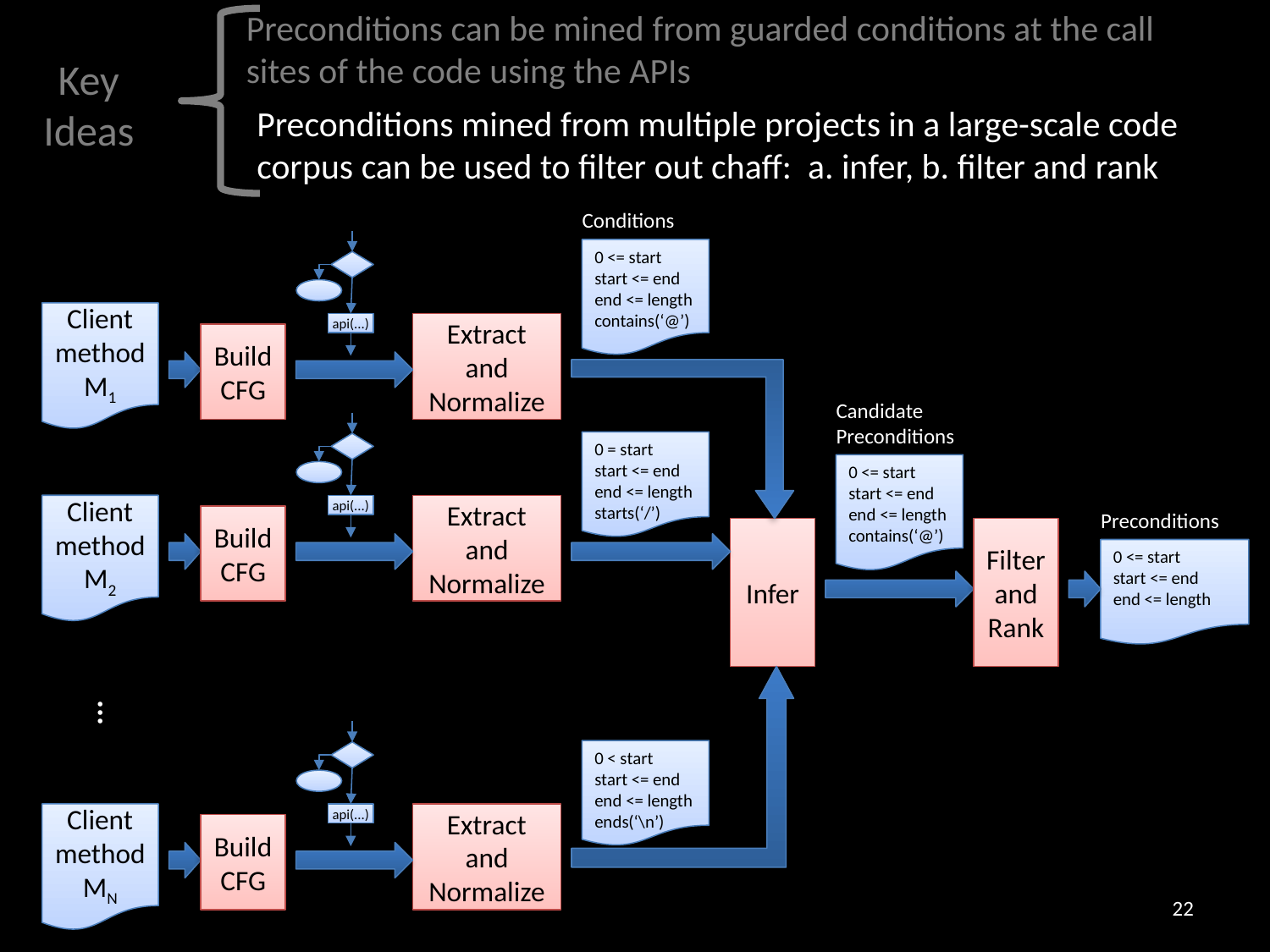

Preconditions can be mined from guarded conditions at the call sites of the code using the APIs

Key Ideas
Preconditions mined from multiple projects in a large-scale code corpus can be used to filter out chaff:  a. infer, b. filter and rank
Conditions

api(...)
0 <= start
start <= end
end <= length
contains(‘@’)

Client method
M1
Extract
and
Normalize
Build CFG

Candidate
Preconditions

api(...)
0 = start
start <= end
end <= length
starts(‘/’)

0 <= start
start <= end
end <= length
contains(‘@’)

Client method
M2
Extract
and
Normalize
Preconditions
Build CFG
Infer
Filter
and
Rank

0 <= start
start <= end
end <= length

...

api(...)
0 < start
start <= end
end <= length
ends(‘\n’)

Client method
MN
Extract
and
Normalize
Build CFG

22